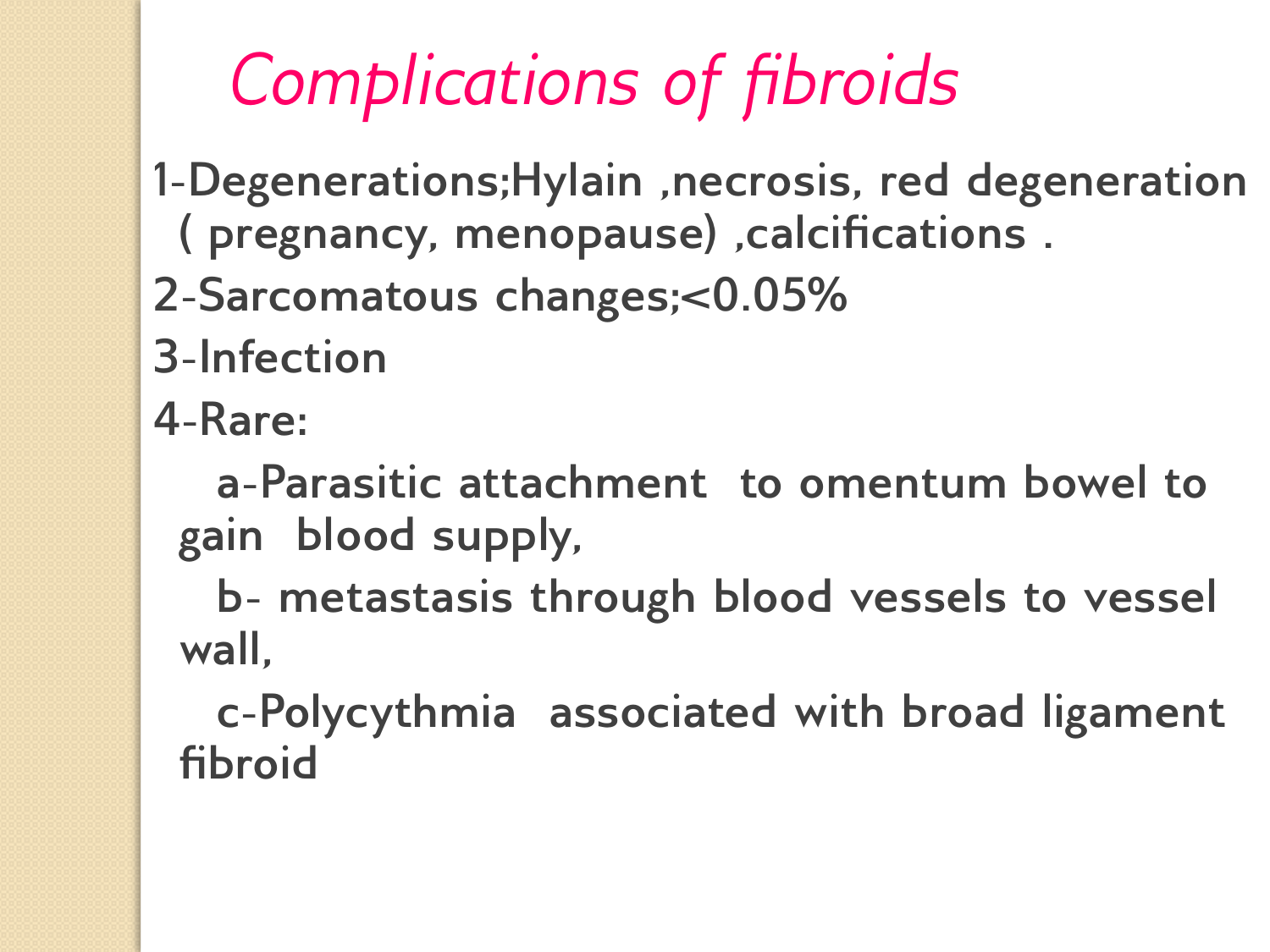

Complications of fibroids
1-Degenerations;Hylain ,necrosis, red degeneration ( pregnancy, menopause) ,calcifications .
2-Sarcomatous changes;<0.05%
3-Infection
4-Rare:
    a-Parasitic attachment  to omentum bowel to gain  blood supply,
    b- metastasis through blood vessels to vessel wall,
    c-Polycythmia  associated with broad ligament fibroid